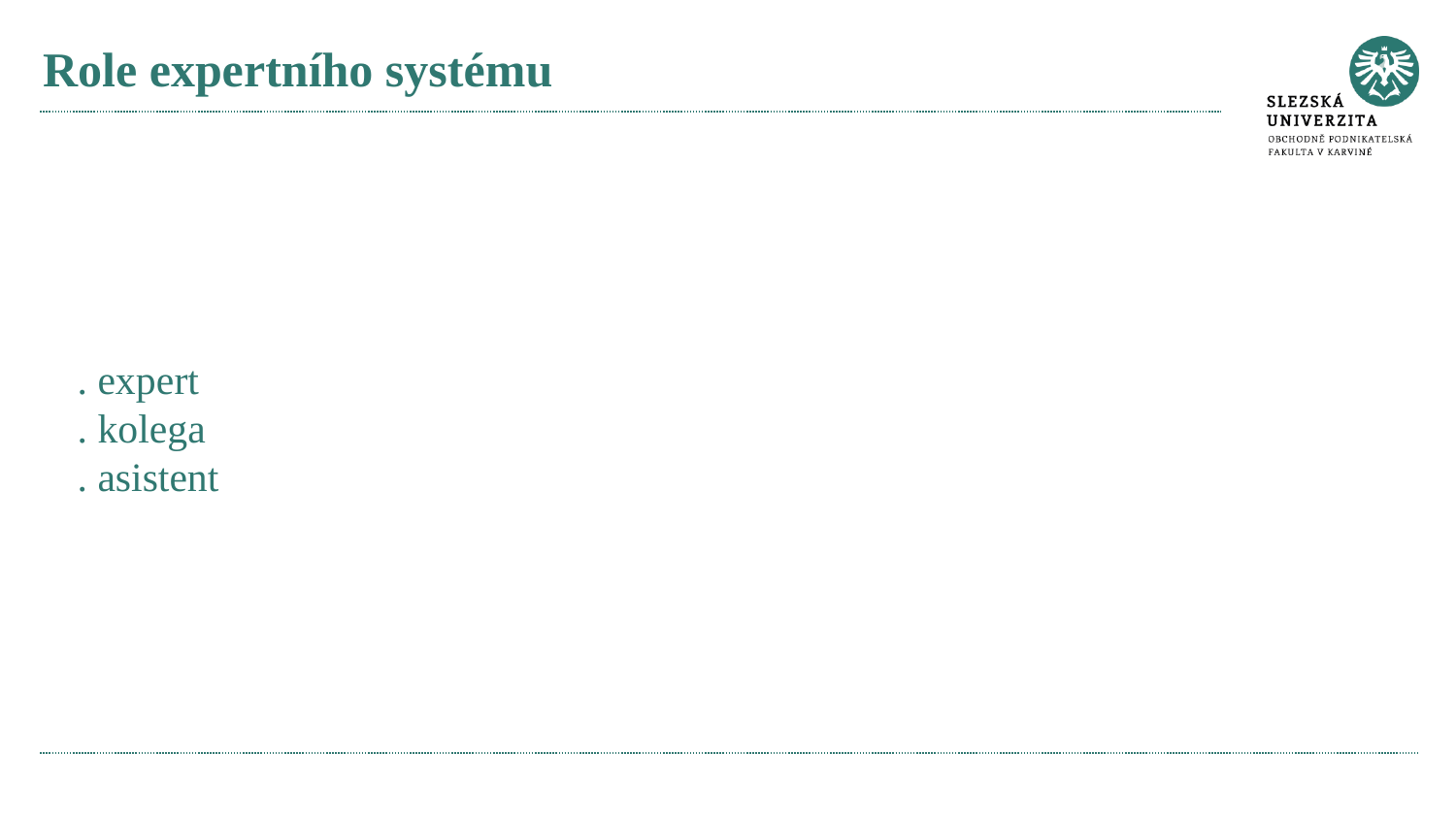

# Role expertního systému

. expert
. kolega
. asistent